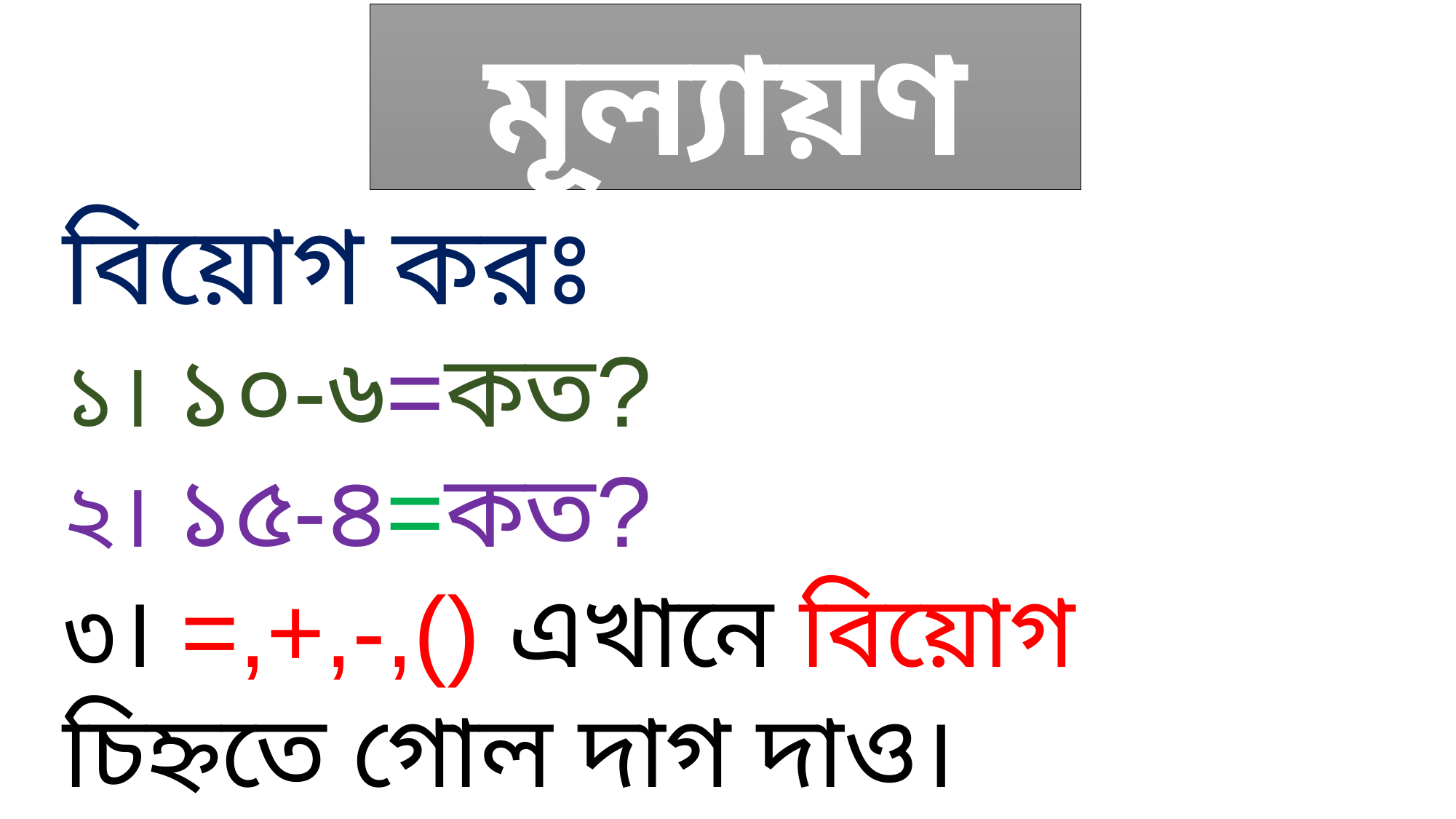

মূল্যায়ণ
বিয়োগ করঃ
১। ১০-৬=কত?
২। ১৫-৪=কত?
৩। =,+,-,() এখানে বিয়োগ চিহ্নতে গোল দাগ দাও।